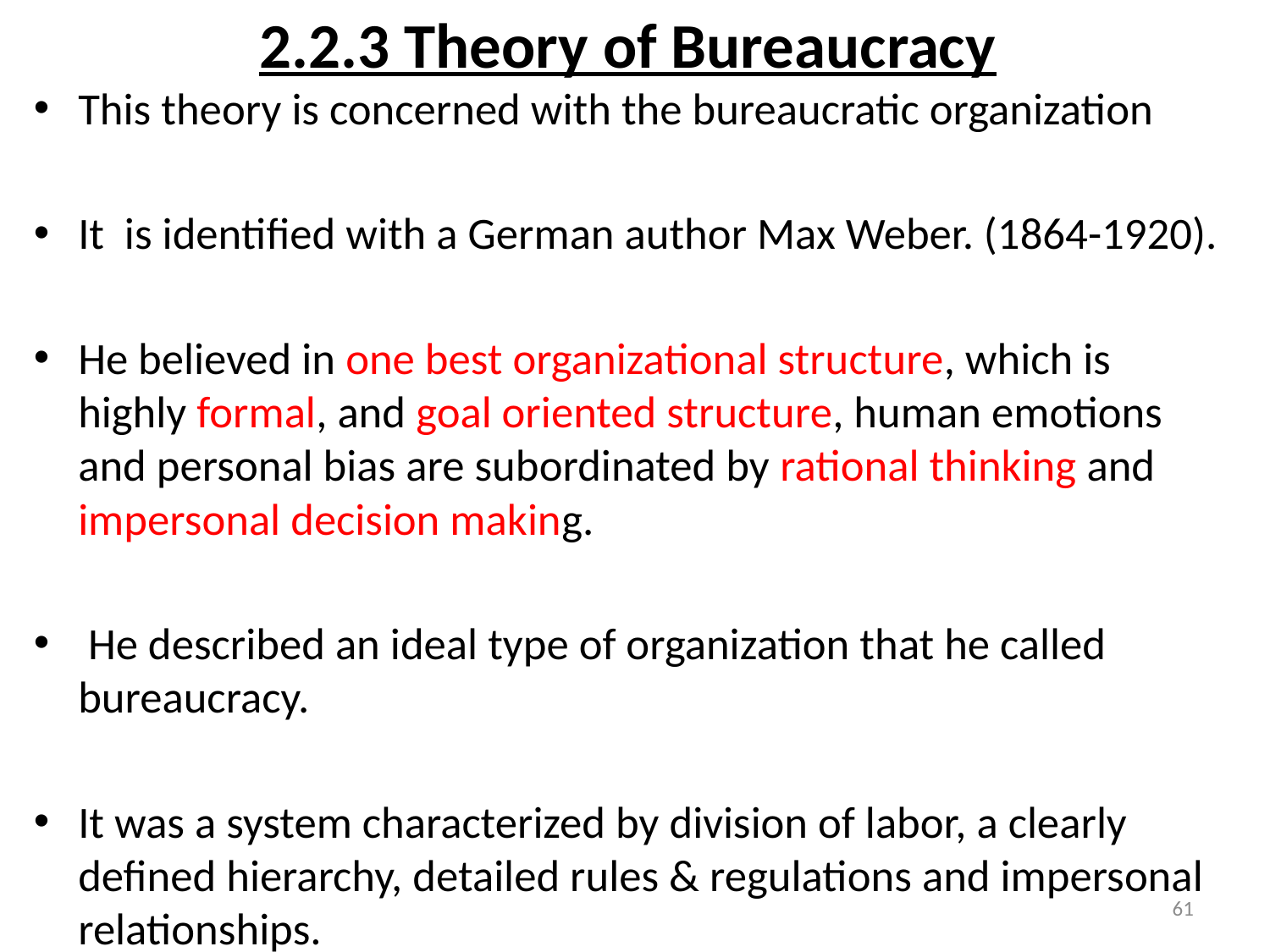

# 2.2.3 Theory of Bureaucracy
This theory is concerned with the bureaucratic organization

It  is identified with a German author Max Weber. (1864-1920).

He believed in one best organizational structure, which is highly formal, and goal oriented structure, human emotions and personal bias are subordinated by rational thinking and impersonal decision making.

 He described an ideal type of organization that he called bureaucracy.

It was a system characterized by division of labor, a clearly defined hierarchy, detailed rules & regulations and impersonal relationships.

61